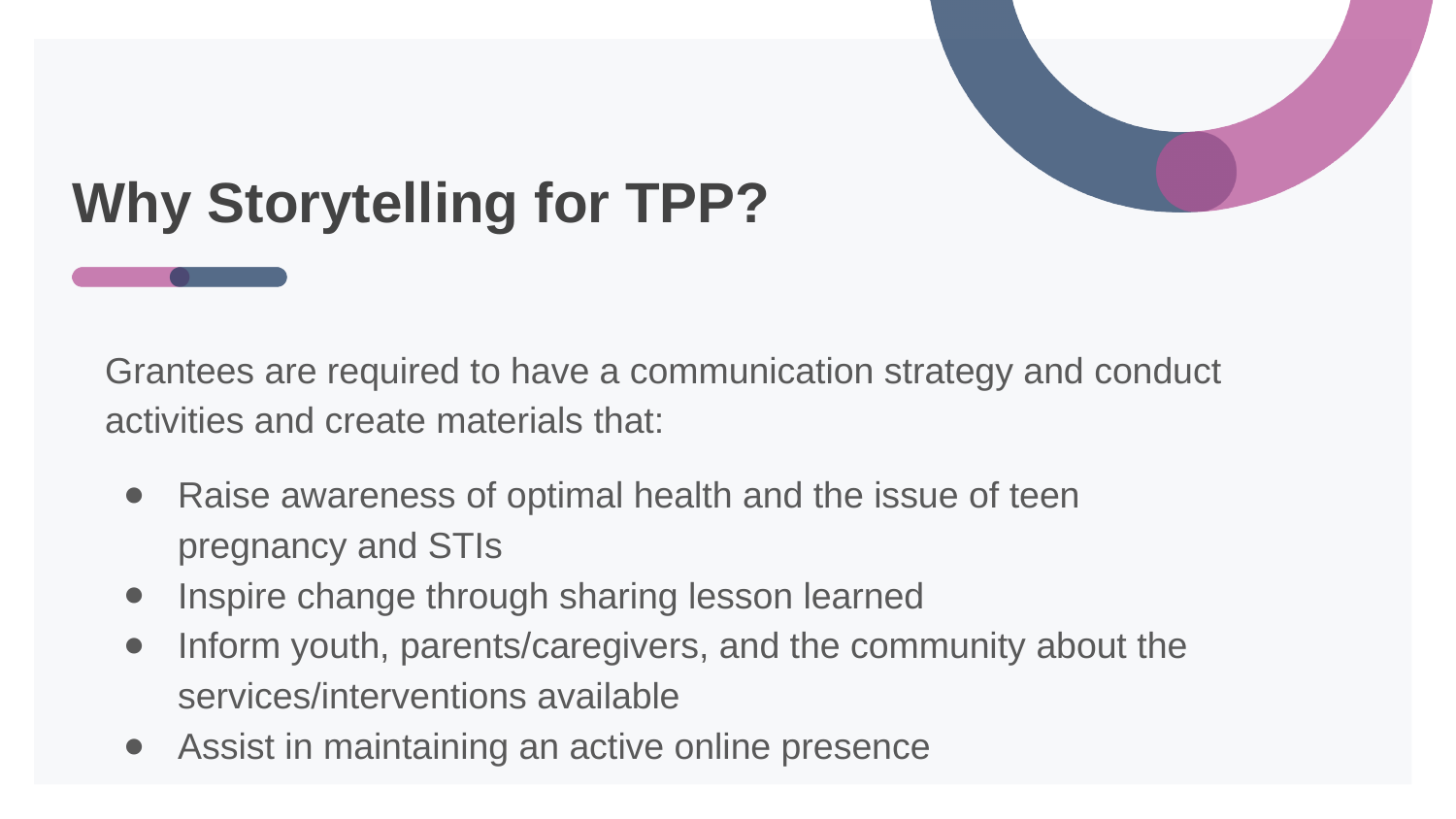

# Why Storytelling for TPP?
Grantees are required to have a communication strategy and conduct activities and create materials that:
Raise awareness of optimal health and the issue of teen pregnancy and STIs
Inspire change through sharing lesson learned
Inform youth, parents/caregivers, and the community about the services/interventions available
Assist in maintaining an active online presence